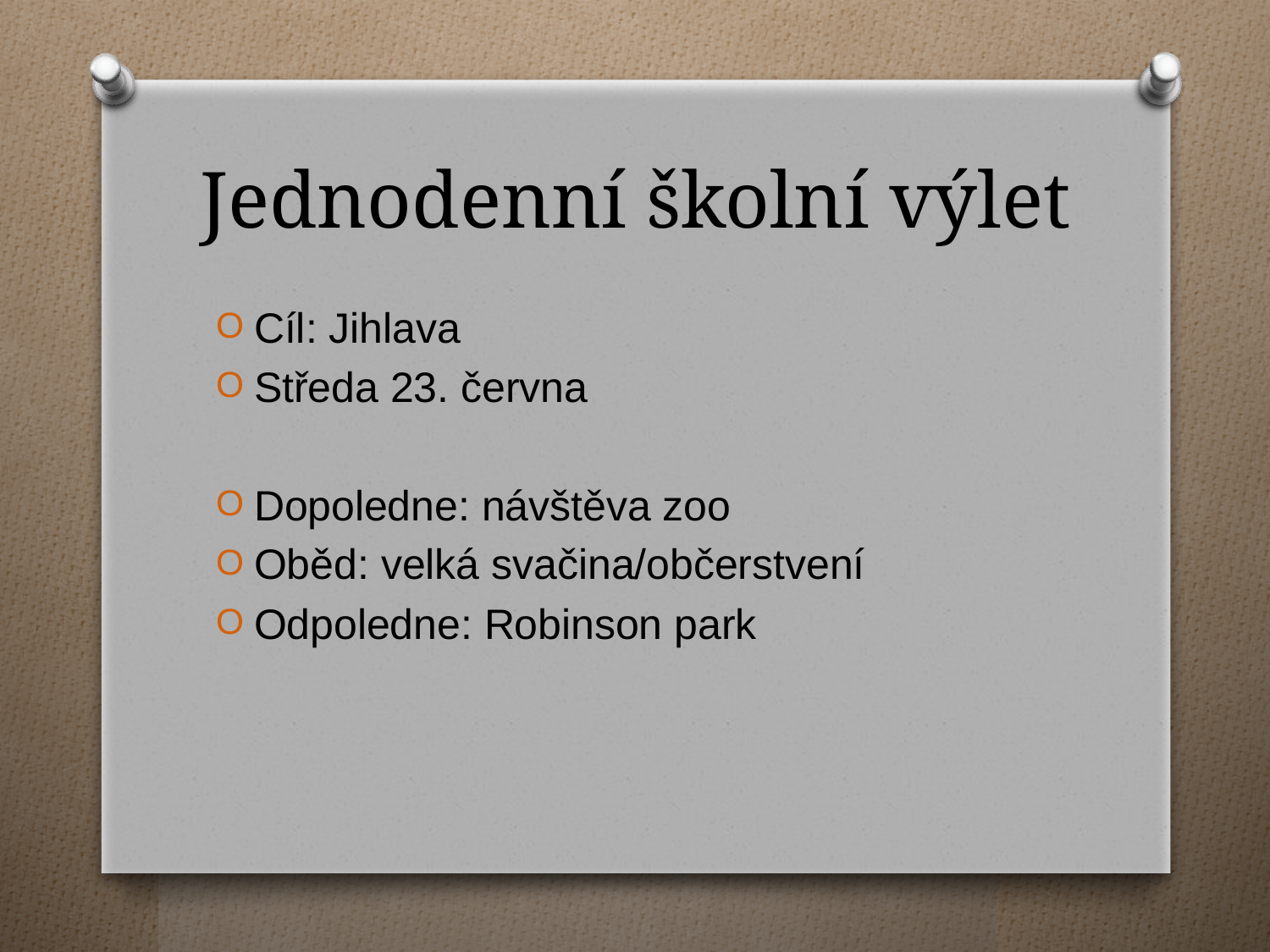

# Jednodenní školní výlet
Cíl: Jihlava
Středa 23. června

Dopoledne: návštěva zoo
Oběd: velká svačina/občerstvení
Odpoledne: Robinson park